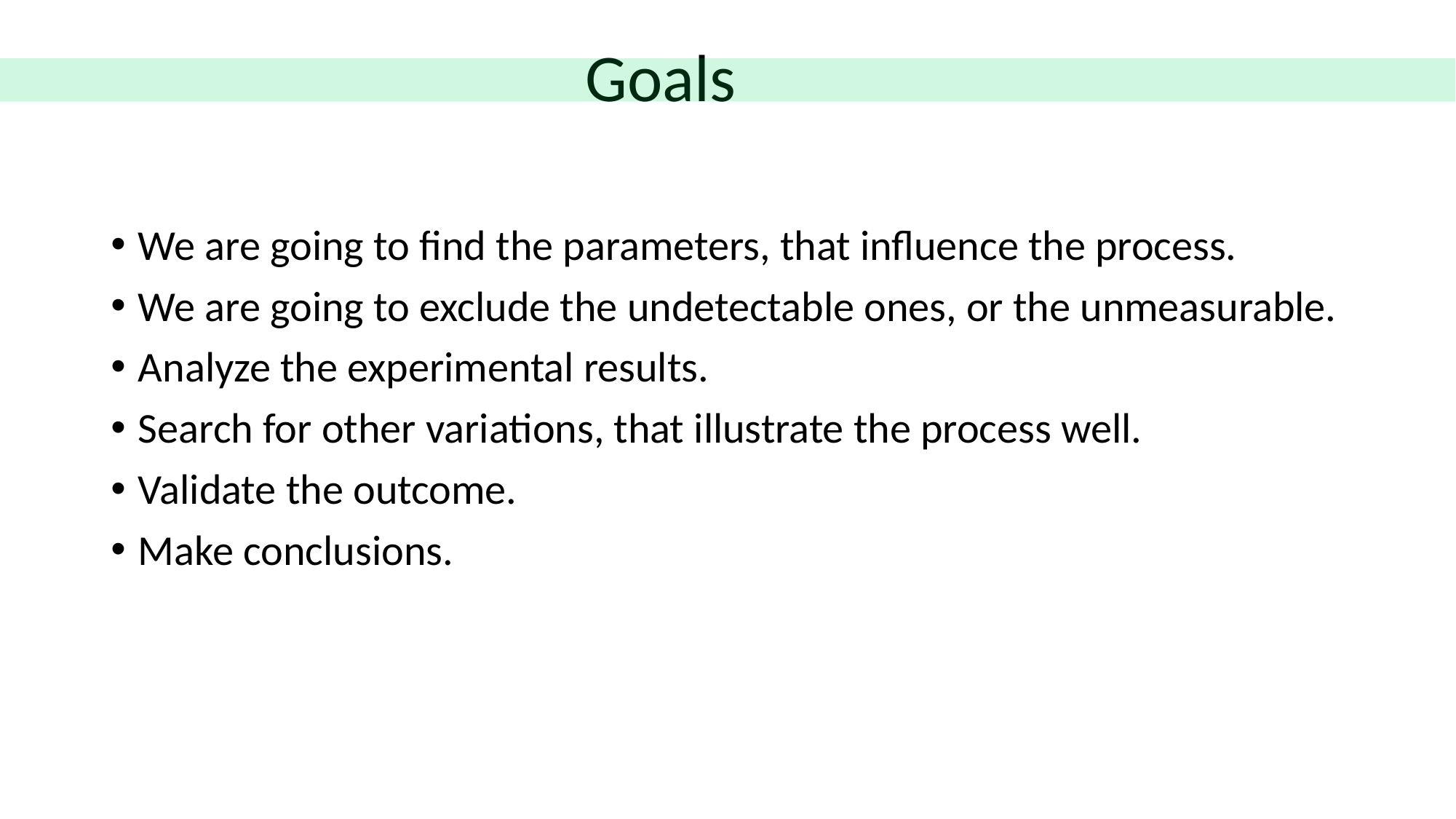

# Goals

We are going to find the parameters, that influence the process.
We are going to exclude the undetectable ones, or the unmeasurable.
Analyze the experimental results.
Search for other variations, that illustrate the process well.
Validate the outcome.
Make conclusions.